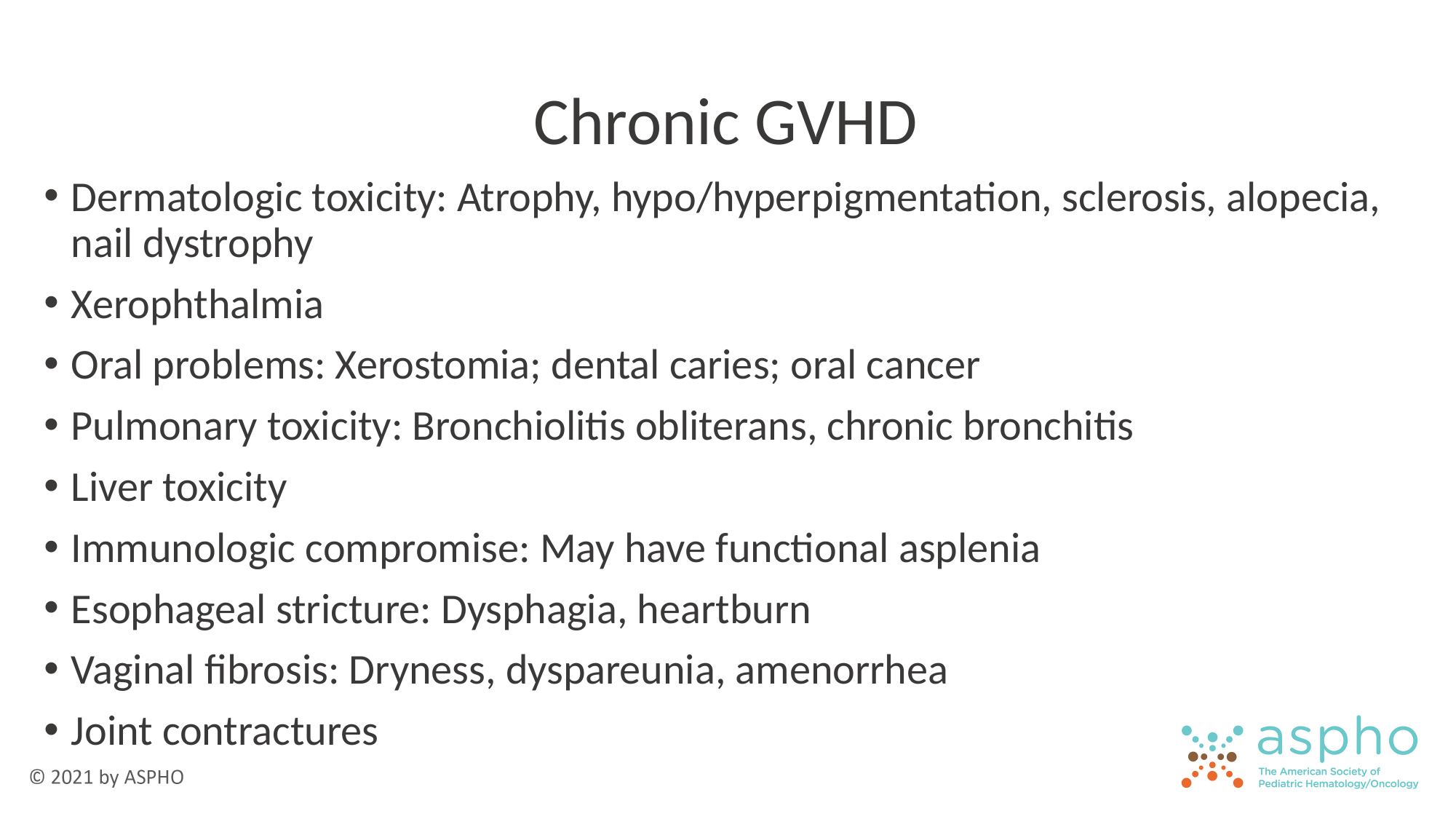

# Chronic GVHD
Dermatologic toxicity: Atrophy, hypo/hyperpigmentation, sclerosis, alopecia, nail dystrophy
Xerophthalmia
Oral problems: Xerostomia; dental caries; oral cancer
Pulmonary toxicity: Bronchiolitis obliterans, chronic bronchitis
Liver toxicity
Immunologic compromise: May have functional asplenia
Esophageal stricture: Dysphagia, heartburn
Vaginal fibrosis: Dryness, dyspareunia, amenorrhea
Joint contractures